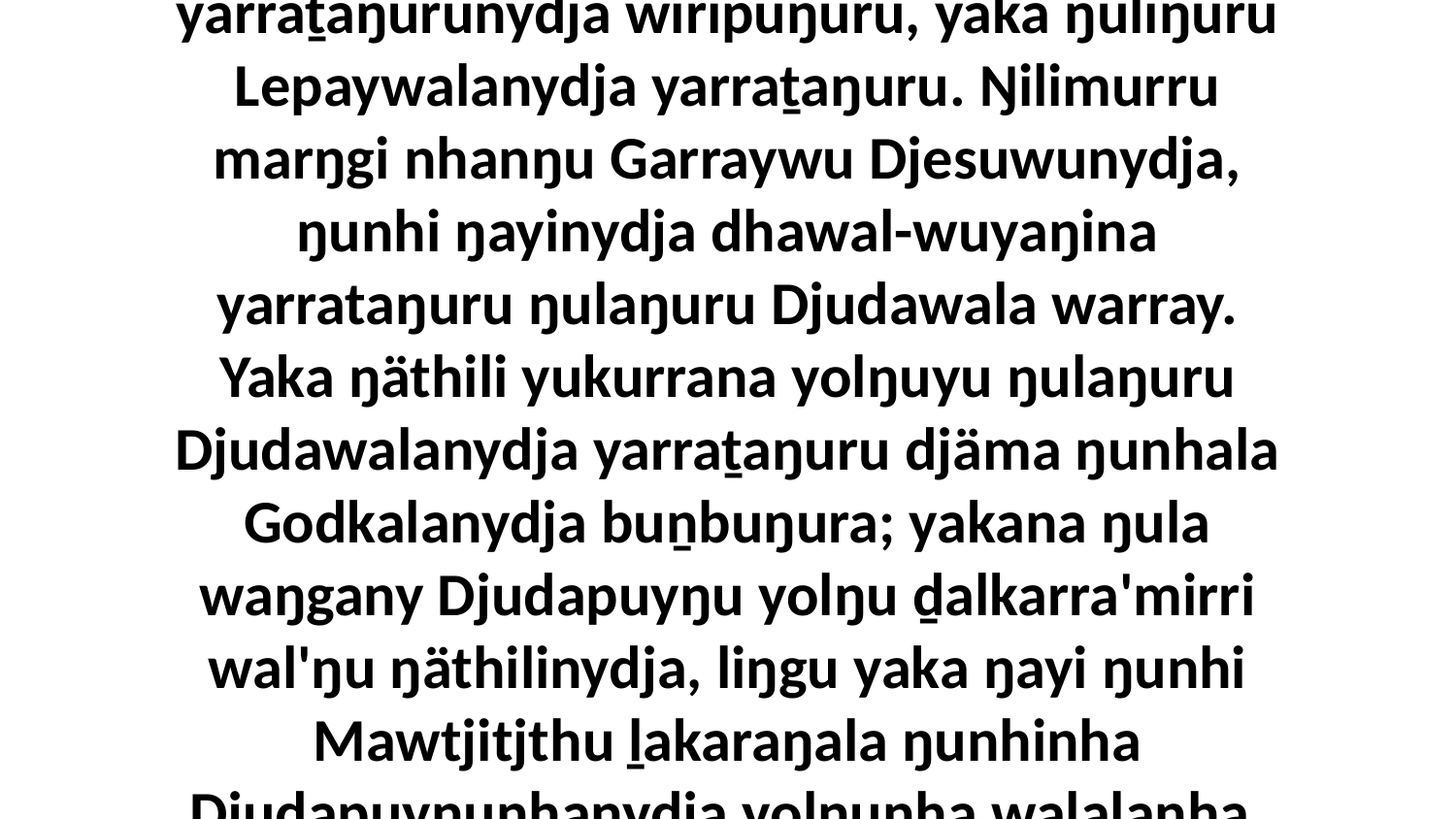

13-14 Yo, ŋunhiyinydja yuṯanydja ganaŋ'thunaranydja wal'ŋu ḏalkarra'mirrina yolŋu, ŋunhiyinydja Garraynha Djesuna ŋayipina, ga ŋayinydja ŋunhi yarraṯaŋurunydja wiripuŋuru, yaka ŋuliŋuru Lepaywalanydja yarraṯaŋuru. Ŋilimurru marŋgi nhanŋu Garraywu Djesuwunydja, ŋunhi ŋayinydja dhawal-wuyaŋina yarrataŋuru ŋulaŋuru Djudawala warray. Yaka ŋäthili yukurrana yolŋuyu ŋulaŋuru Djudawalanydja yarraṯaŋuru djäma ŋunhala Godkalanydja buṉbuŋura; yakana ŋula waŋgany Djudapuyŋu yolŋu ḏalkarra'mirri wal'ŋu ŋäthilinydja, liŋgu yaka ŋayi ŋunhi Mawtjitjthu ḻakaraŋala ŋunhinha Djudapuyŋunhanydja yolŋunha walalanha, walala yurru ḏalkarra'mirriyirri yolŋu'-yulŋu, bitjarranydja ŋayi Mawtjitjthu ḻakaraŋala yakana.Djesuna dhuwala ḏalkarra'mirrinydja yolŋu balanyaranydja bitjan Milkitjitik